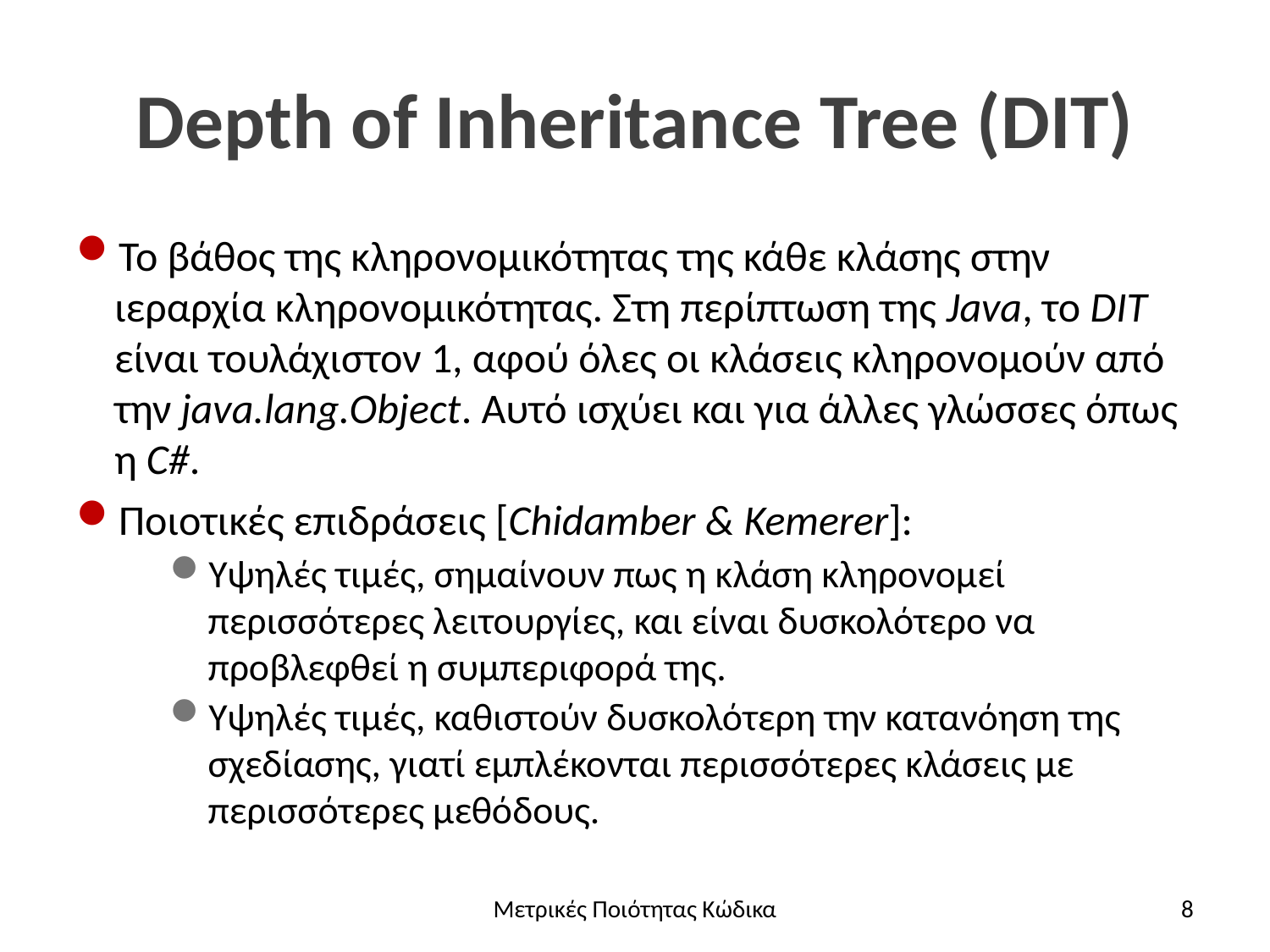

# Depth of Inheritance Tree (DIT)
Το βάθος της κληρονομικότητας της κάθε κλάσης στην ιεραρχία κληρονομικότητας. Στη περίπτωση της Java, το DIT είναι τουλάχιστον 1, αφού όλες οι κλάσεις κληρονομούν από την java.lang.Object. Αυτό ισχύει και για άλλες γλώσσες όπως η C#.
Ποιοτικές επιδράσεις [Chidamber & Kemerer]:
Υψηλές τιμές, σημαίνουν πως η κλάση κληρονομεί περισσότερες λειτουργίες, και είναι δυσκολότερο να προβλεφθεί η συμπεριφορά της.
Υψηλές τιμές, καθιστούν δυσκολότερη την κατανόηση της σχεδίασης, γιατί εμπλέκονται περισσότερες κλάσεις με περισσότερες μεθόδους.
Μετρικές Ποιότητας Κώδικα
8